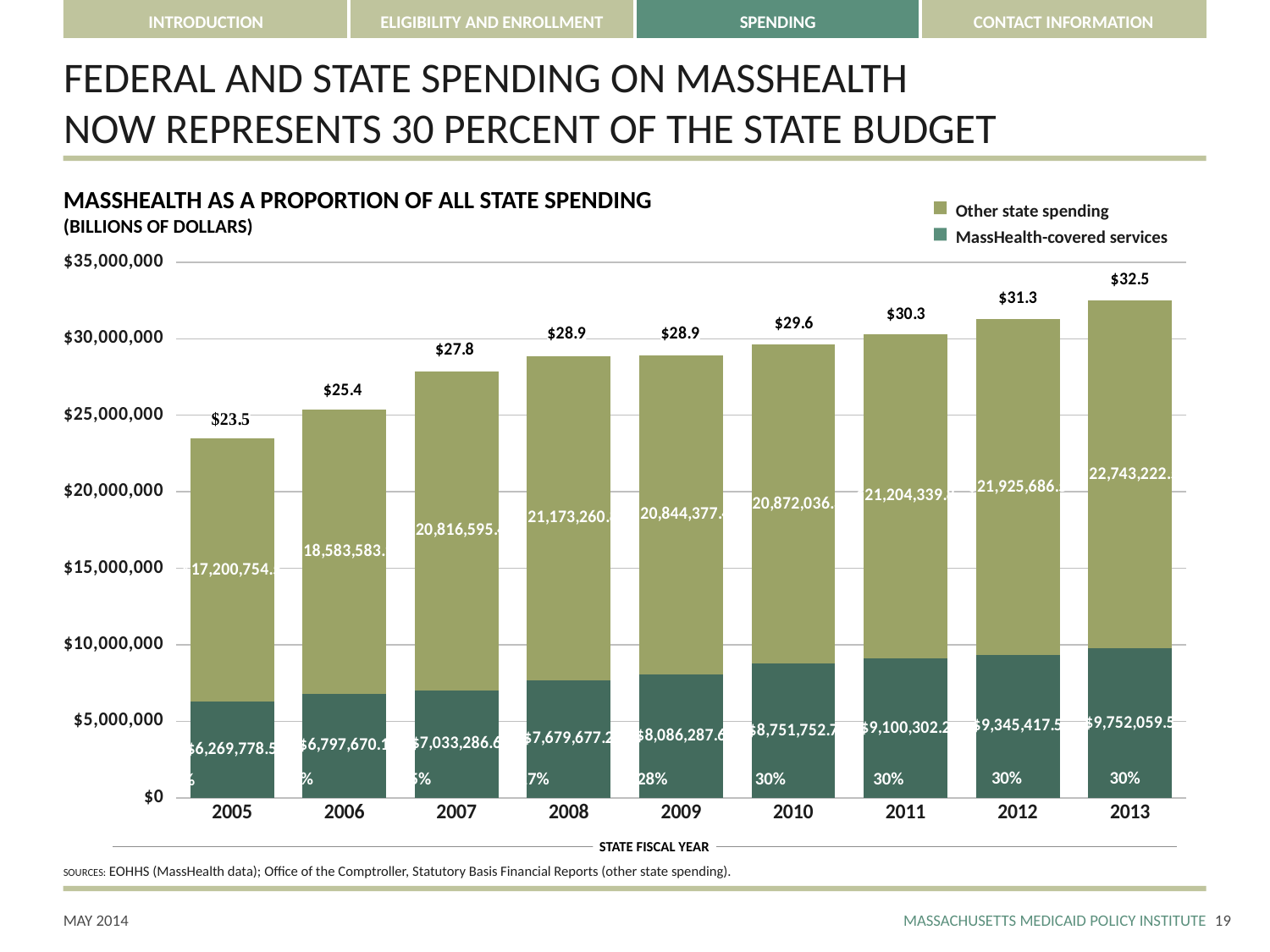

# FEDERAL AND STATE SPENDING ON MASSHEALTH NOW REPRESENTS 30 PERCENT OF THE STATE BUDGET
MASSHEALTH AS A PROPORTION OF ALL STATE SPENDING
(BILLIONS OF DOLLARS)

### Chart

| Category | MassHealth-covered Services | Other State Spending |
|---|---|---|
| 2005 | 6269778.51020999 | 17200754.4897898 |
| 2006 | 6797670.14323997 | 18583583.85676 |
| 2007 | 7033286.63795 | 20816595.36205 |
| 2008 | 7679677.15390018 | 21173260.846099813 |
| 2009 | 8086287.63050683 | 20844377.36949317 |
| 2010 | 8751752.67531883 | 20872036.324681163 |
| 2011 | 9100302.192 | 21204339.808 |
| 2012 | 9345417.539 | 21925686.461 |
| 2013 | 9752059.548 | 22743222.452 |
Other state spending

MassHealth-covered services

30%
30%
30%
27%
25%
27%
30%
28%
27%
STATE FISCAL YEAR
SOURCES: EOHHS (MassHealth data); Office of the Comptroller, Statutory Basis Financial Reports (other state spending).
19